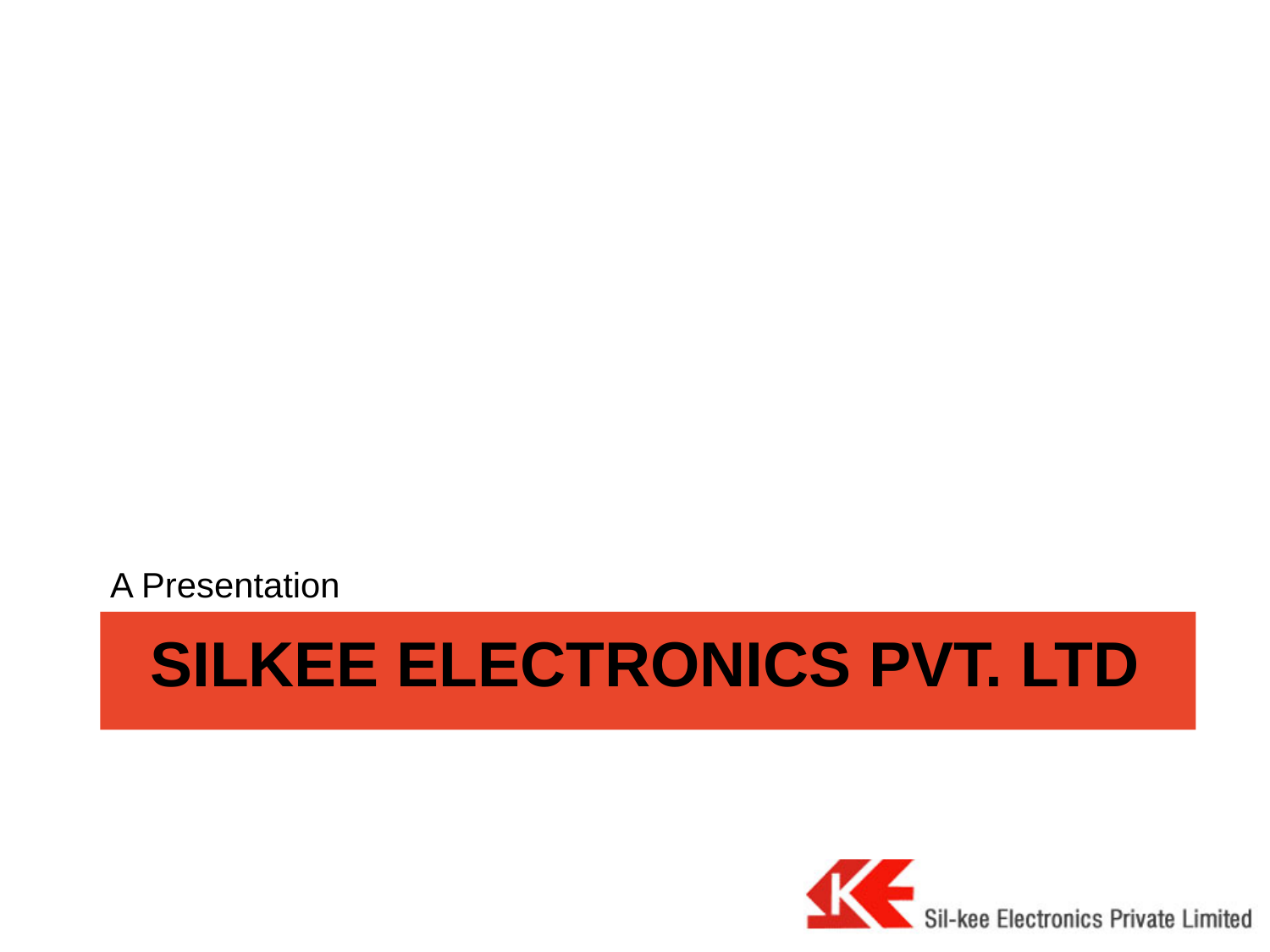

A Presentation
# Silkee Electronics PVT. Ltd